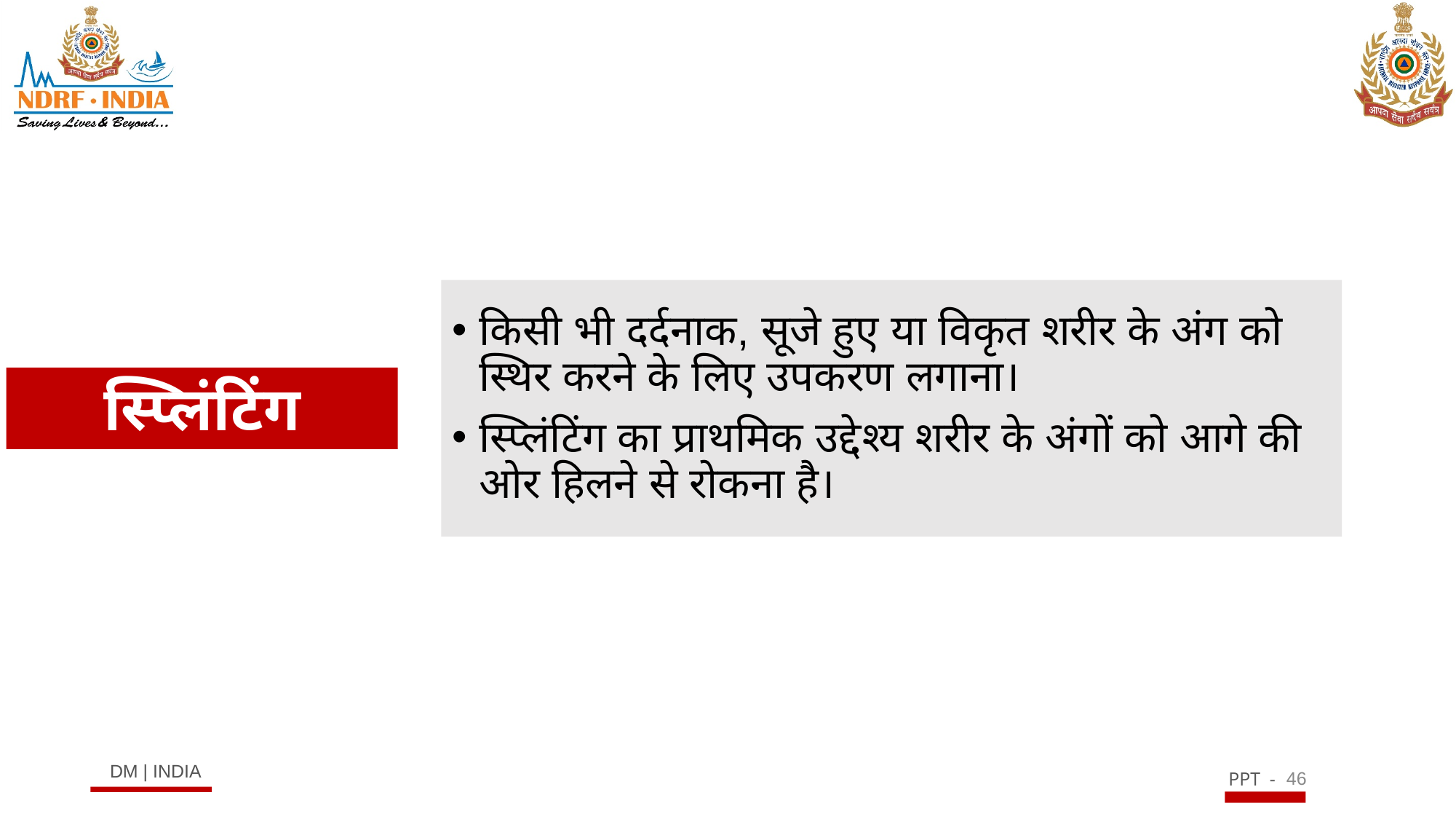

किसी भी दर्दनाक, सूजे हुए या विकृत शरीर के अंग को स्थिर करने के लिए उपकरण लगाना।
स्प्लिंटिंग का प्राथमिक उद्देश्य शरीर के अंगों को आगे की ओर हिलने से रोकना है।
# स्प्लिंटिंग
46